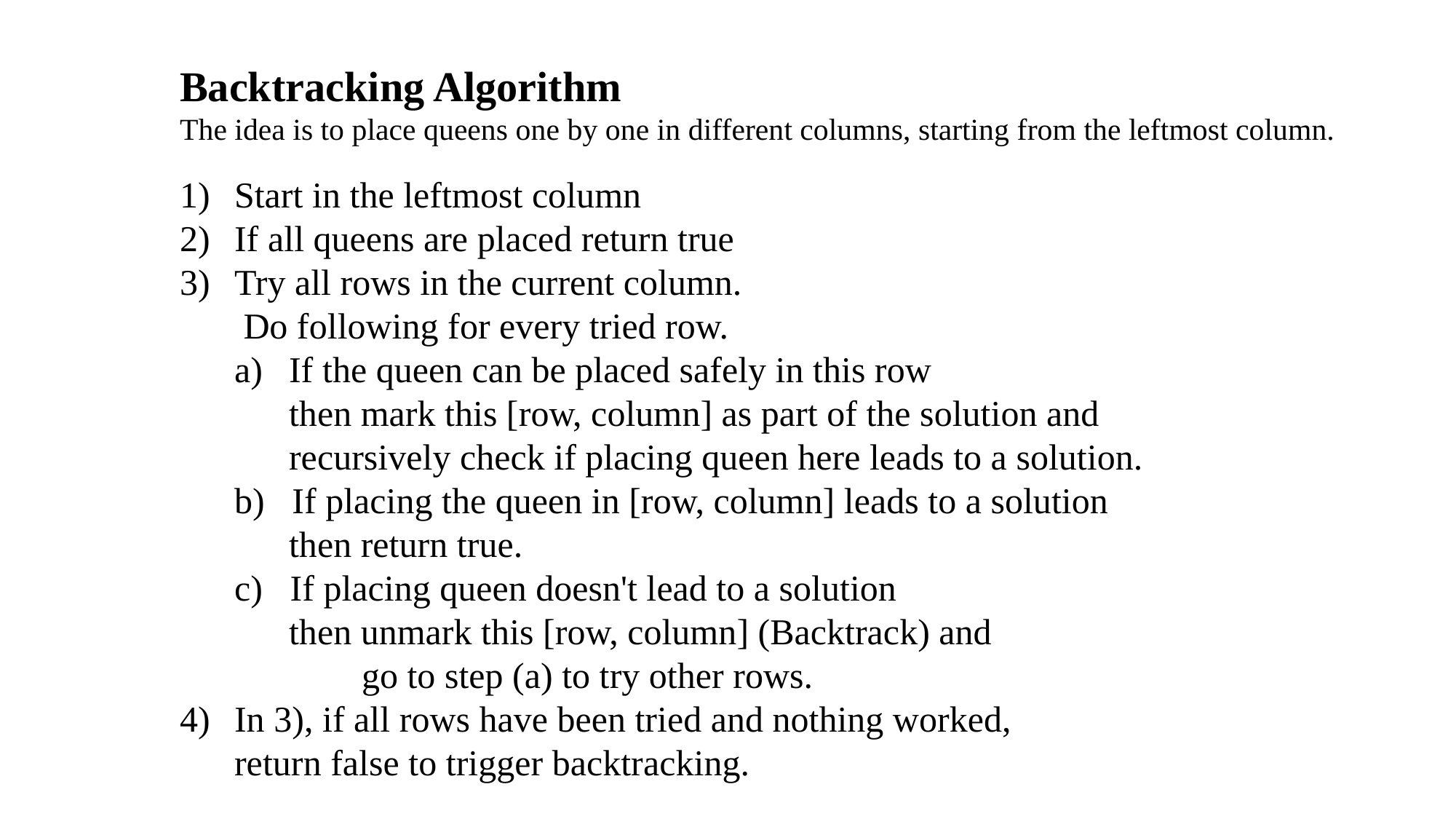

Backtracking Algorithm
The idea is to place queens one by one in different columns, starting from the leftmost column.
Start in the leftmost column
If all queens are placed return true
Try all rows in the current column.
       Do following for every tried row.
If the queen can be placed safely in this row
      then mark this [row, column] as part of the solution and
      recursively check if placing queen here leads to a solution.
b)   If placing the queen in [row, column] leads to a solution
      then return true.
c)   If placing queen doesn't lead to a solution
      then unmark this [row, column] (Backtrack) and
              go to step (a) to try other rows.
In 3), if all rows have been tried and nothing worked,
      return false to trigger backtracking.